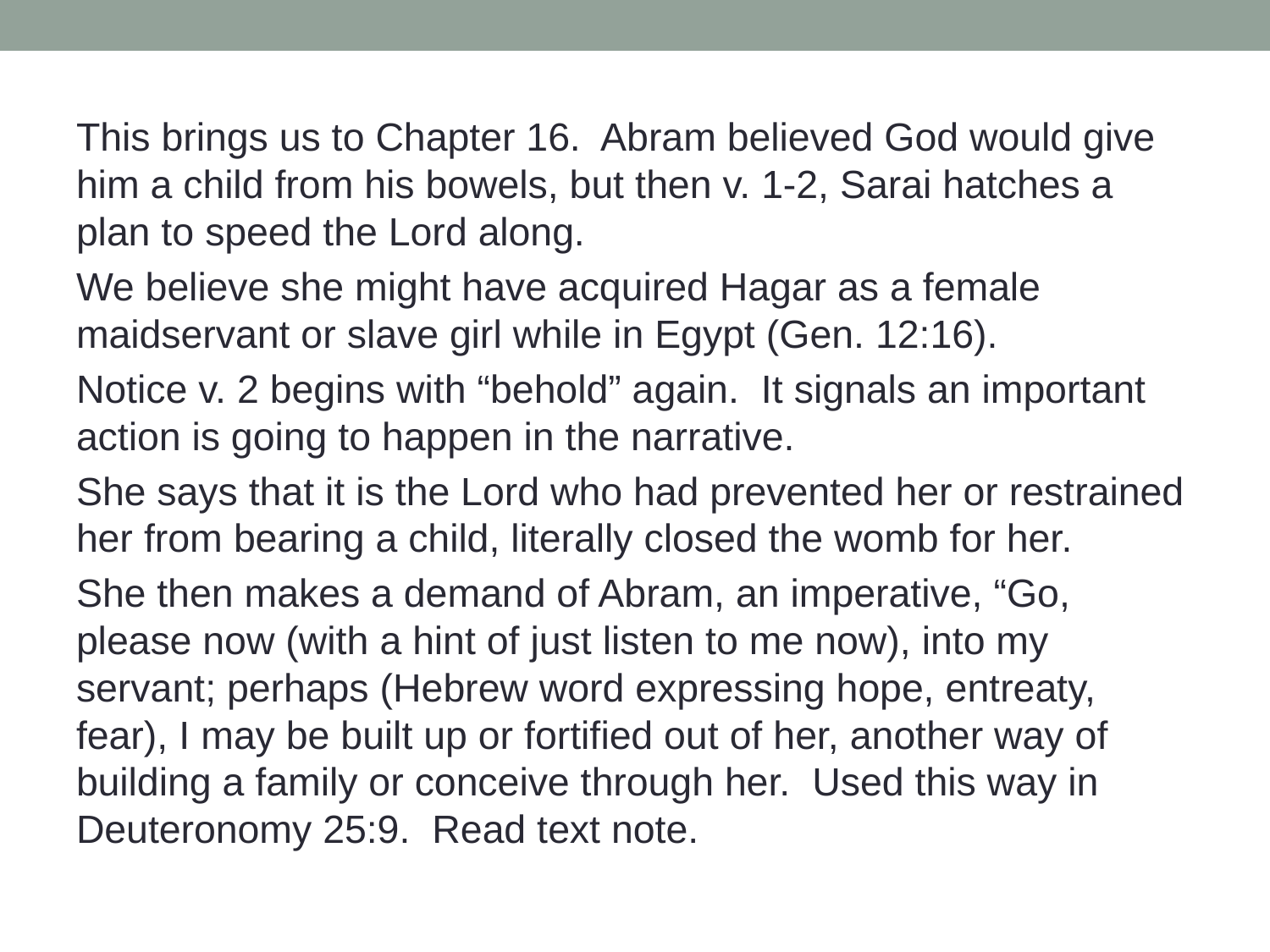

This brings us to Chapter 16.  Abram believed God would give him a child from his bowels, but then v. 1-2, Sarai hatches a plan to speed the Lord along.
We believe she might have acquired Hagar as a female maidservant or slave girl while in Egypt (Gen. 12:16).
Notice v. 2 begins with “behold” again.  It signals an important action is going to happen in the narrative.
She says that it is the Lord who had prevented her or restrained her from bearing a child, literally closed the womb for her.
She then makes a demand of Abram, an imperative, “Go, please now (with a hint of just listen to me now), into my servant; perhaps (Hebrew word expressing hope, entreaty, fear), I may be built up or fortified out of her, another way of building a family or conceive through her.  Used this way in Deuteronomy 25:9.  Read text note.